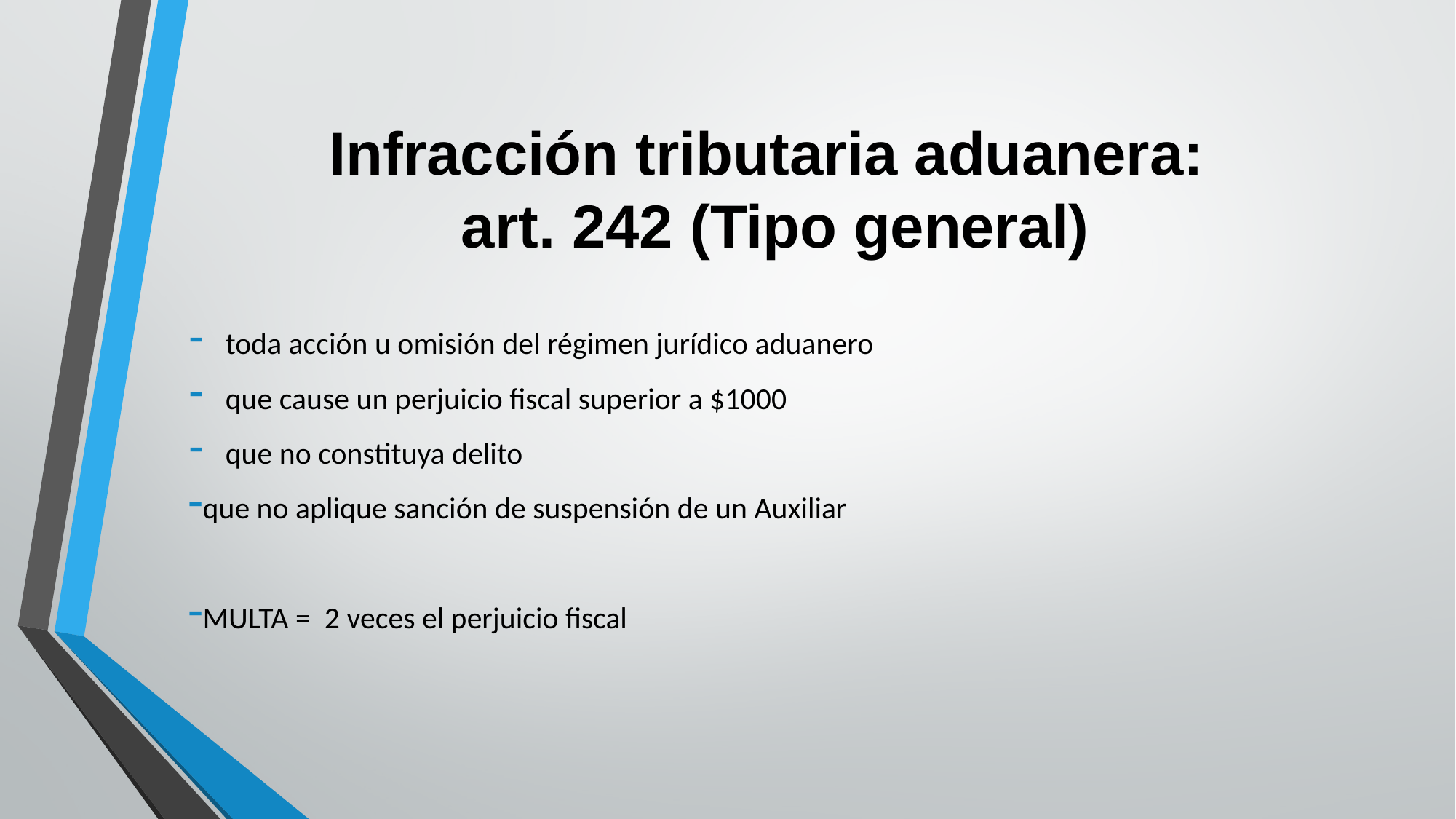

# Infracción tributaria aduanera: art. 242 (Tipo general)
toda acción u omisión del régimen jurídico aduanero
que cause un perjuicio fiscal superior a $1000
que no constituya delito
que no aplique sanción de suspensión de un Auxiliar

MULTA =  2 veces el perjuicio fiscal